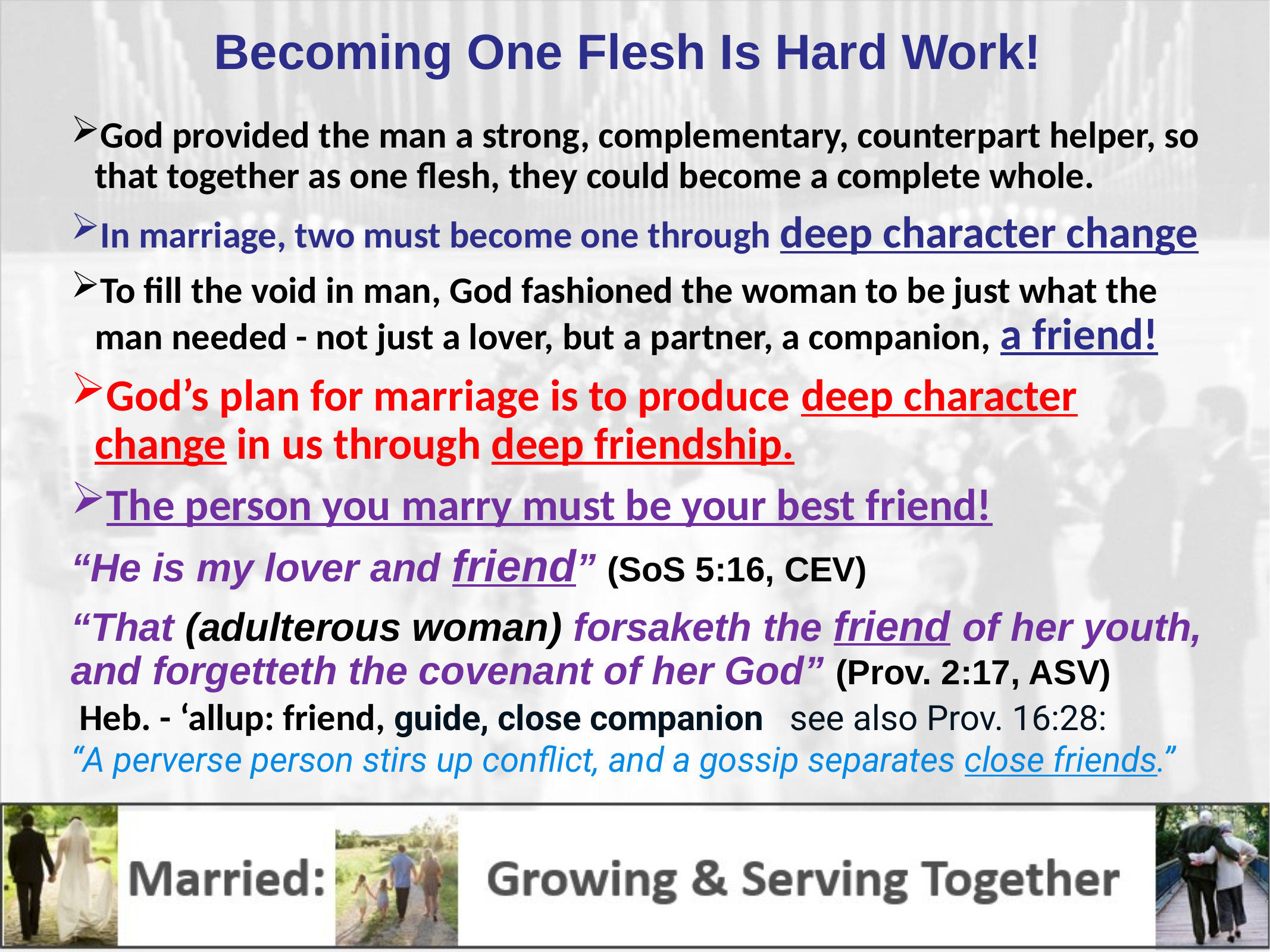

# Becoming One Flesh Is Hard Work!
God provided the man a strong, complementary, counterpart helper, so that together as one flesh, they could become a complete whole.
In marriage, two must become one through deep character change
To fill the void in man, God fashioned the woman to be just what the man needed - not just a lover, but a partner, a companion, a friend!
God’s plan for marriage is to produce deep character change in us through deep friendship.
The person you marry must be your best friend!
“He is my lover and friend” (SoS 5:16, CEV)
“That (adulterous woman) forsaketh the friend of her youth, and forgetteth the covenant of her God” (Prov. 2:17, ASV)
 Heb. - ‘allup: friend, guide, close companion   see also Prov. 16:28:
“A perverse person stirs up conflict, and a gossip separates close friends.”